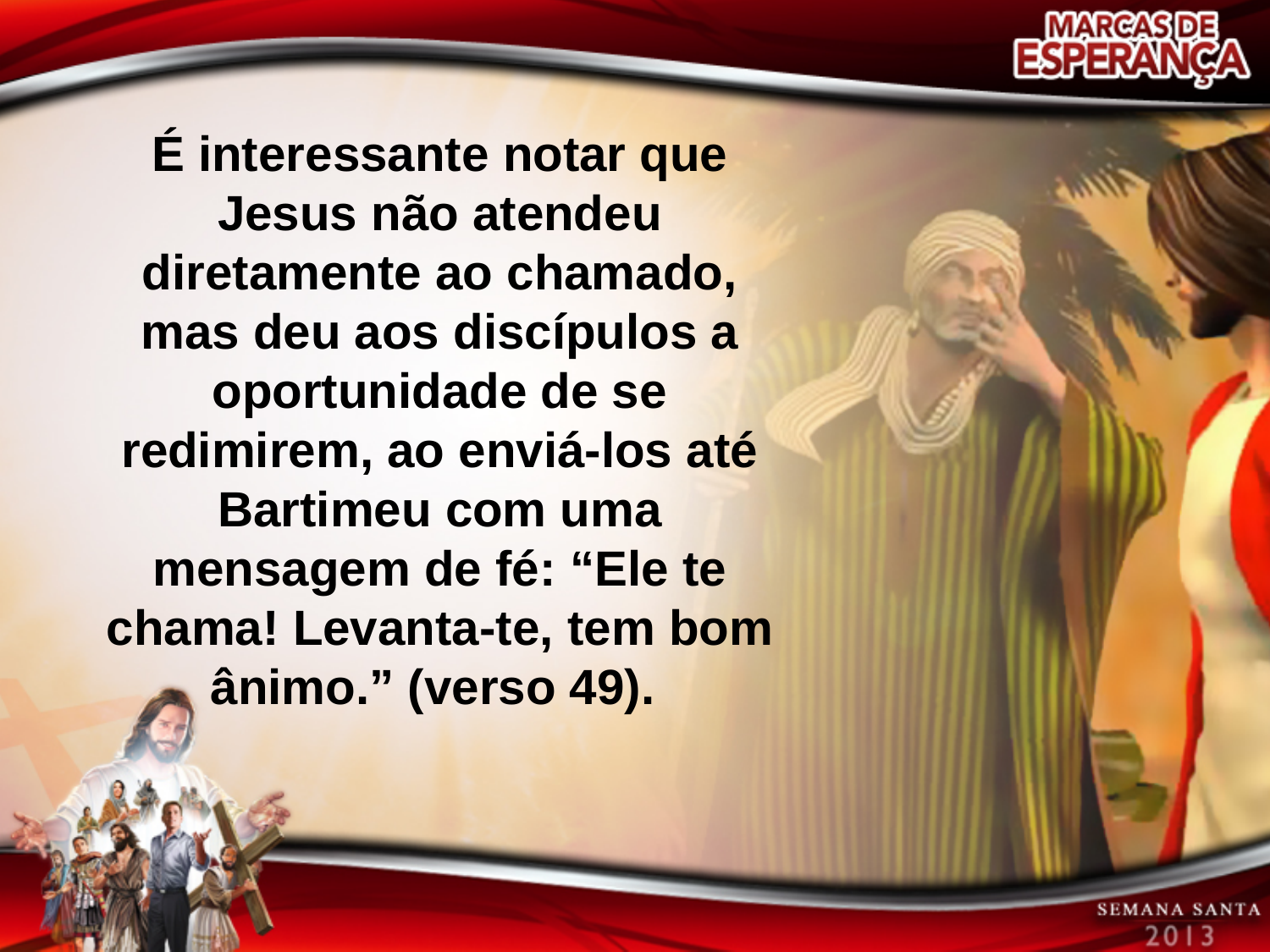

É interessante notar que Jesus não atendeu diretamente ao chamado, mas deu aos discípulos a oportunidade de se redimirem, ao enviá-los até Bartimeu com uma mensagem de fé: “Ele te chama! Levanta-te, tem bom ânimo.” (verso 49).